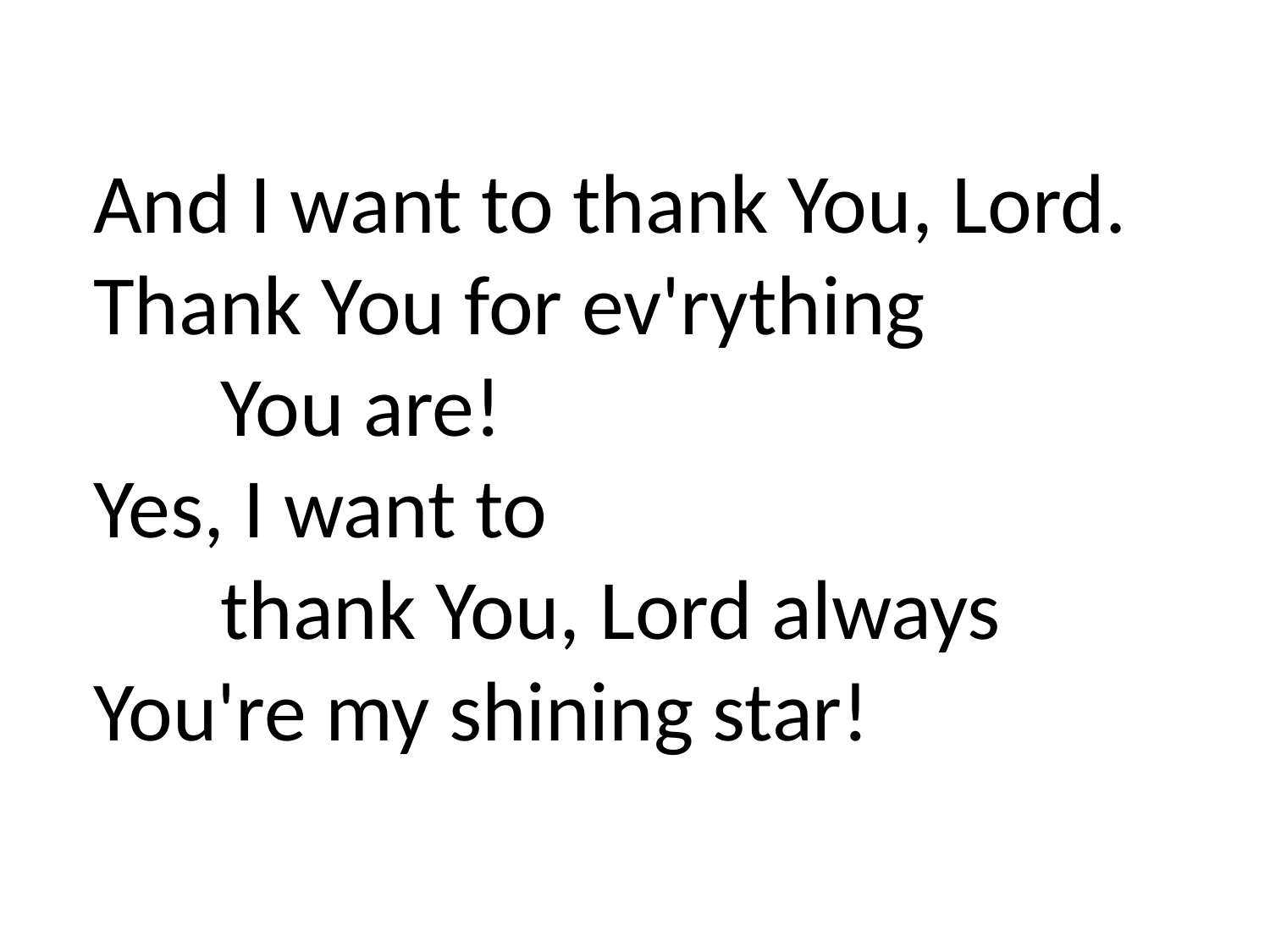

And I want to thank You, Lord. Thank You for ev'rything
	You are!
Yes, I want to
	thank You, Lord always You're my shining star!